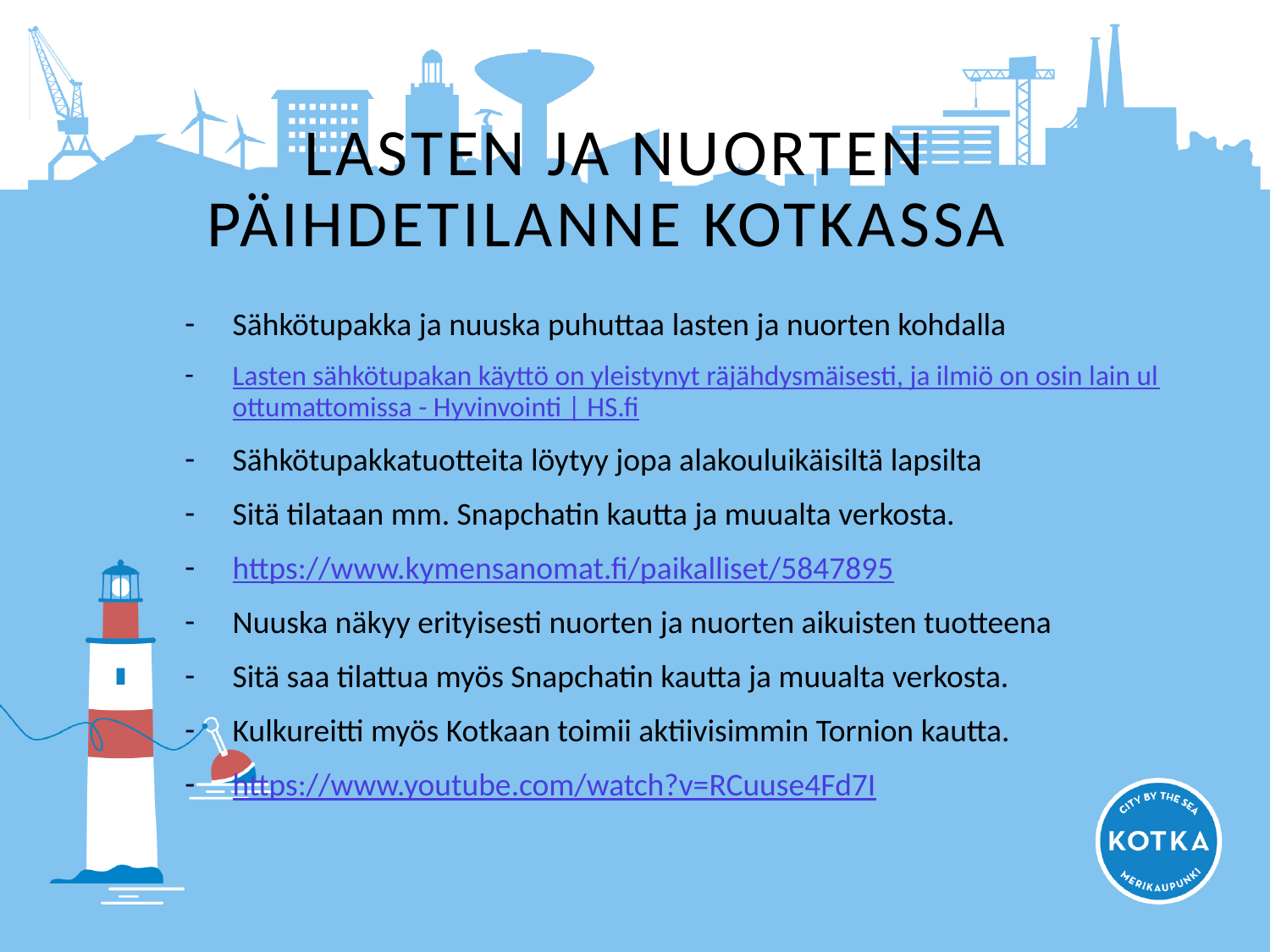

# LASTEN JA NUORTEN PÄIHDETILANNE KOTKASSA

Sähkötupakka ja nuuska puhuttaa lasten ja nuorten kohdalla
Lasten sähkötupakan käyttö on yleistynyt räjähdysmäisesti, ja ilmiö on osin lain ulottumattomissa - Hyvinvointi | HS.fi
Sähkötupakkatuotteita löytyy jopa alakouluikäisiltä lapsilta
Sitä tilataan mm. Snapchatin kautta ja muualta verkosta.
https://www.kymensanomat.fi/paikalliset/5847895
Nuuska näkyy erityisesti nuorten ja nuorten aikuisten tuotteena
Sitä saa tilattua myös Snapchatin kautta ja muualta verkosta.
Kulkureitti myös Kotkaan toimii aktiivisimmin Tornion kautta.
https://www.youtube.com/watch?v=RCuuse4Fd7I